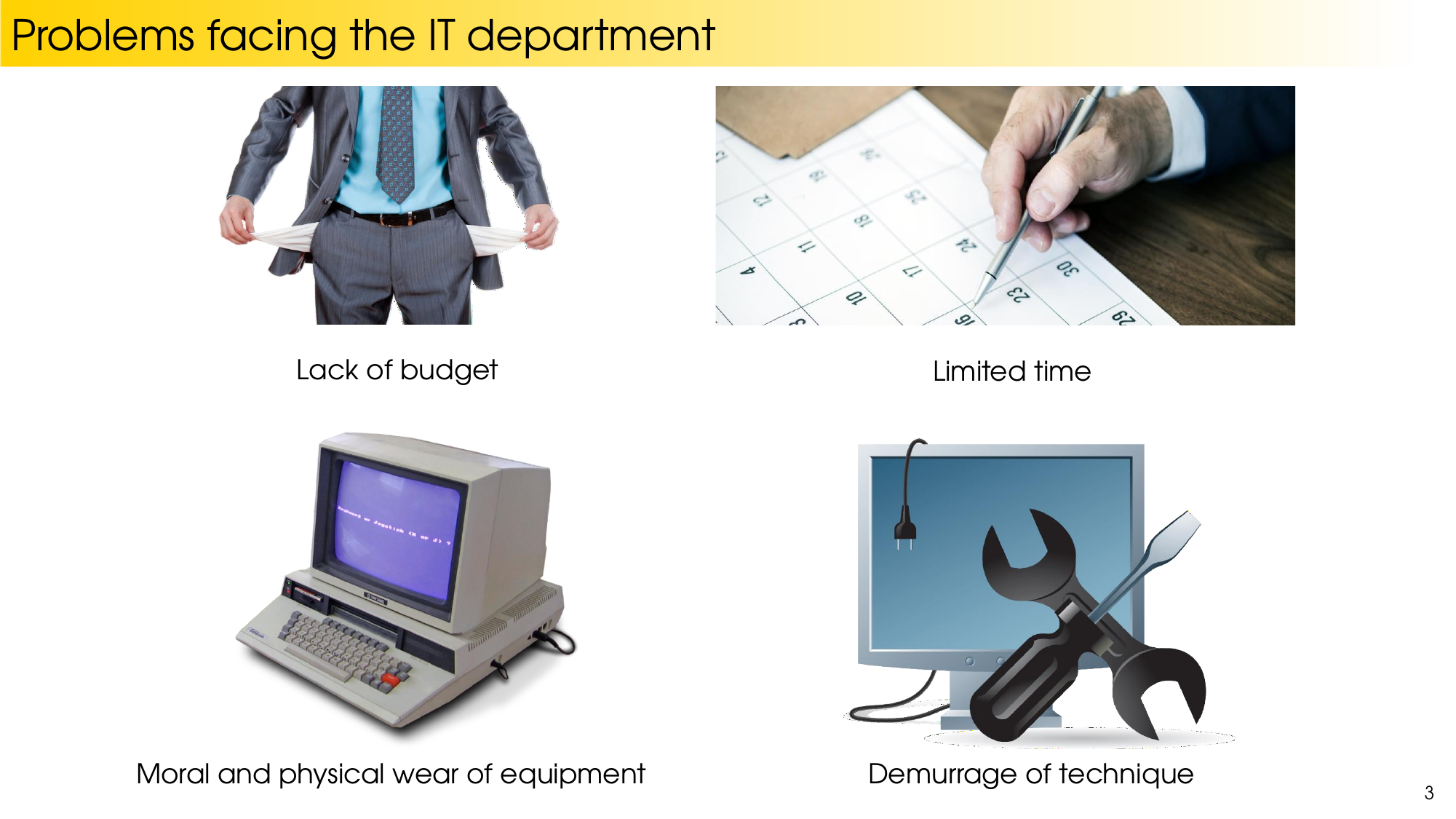

# Problems facing the IT department

Lack of budget
Limited time

Moral and physical wear of equipment
Demurrage of technique
3